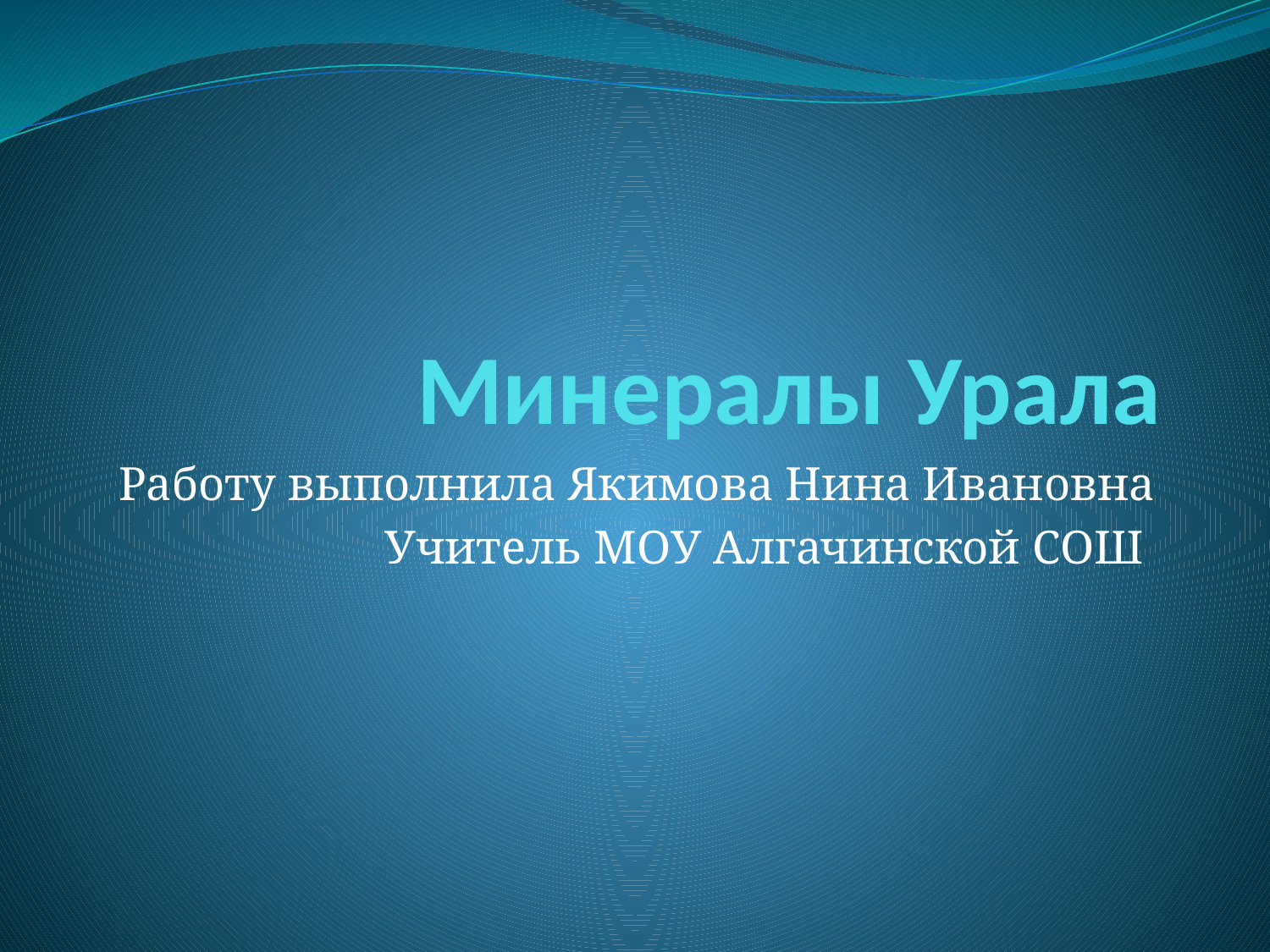

# Минералы Урала
Работу выполнила Якимова Нина Ивановна
Учитель МОУ Алгачинской СОШ